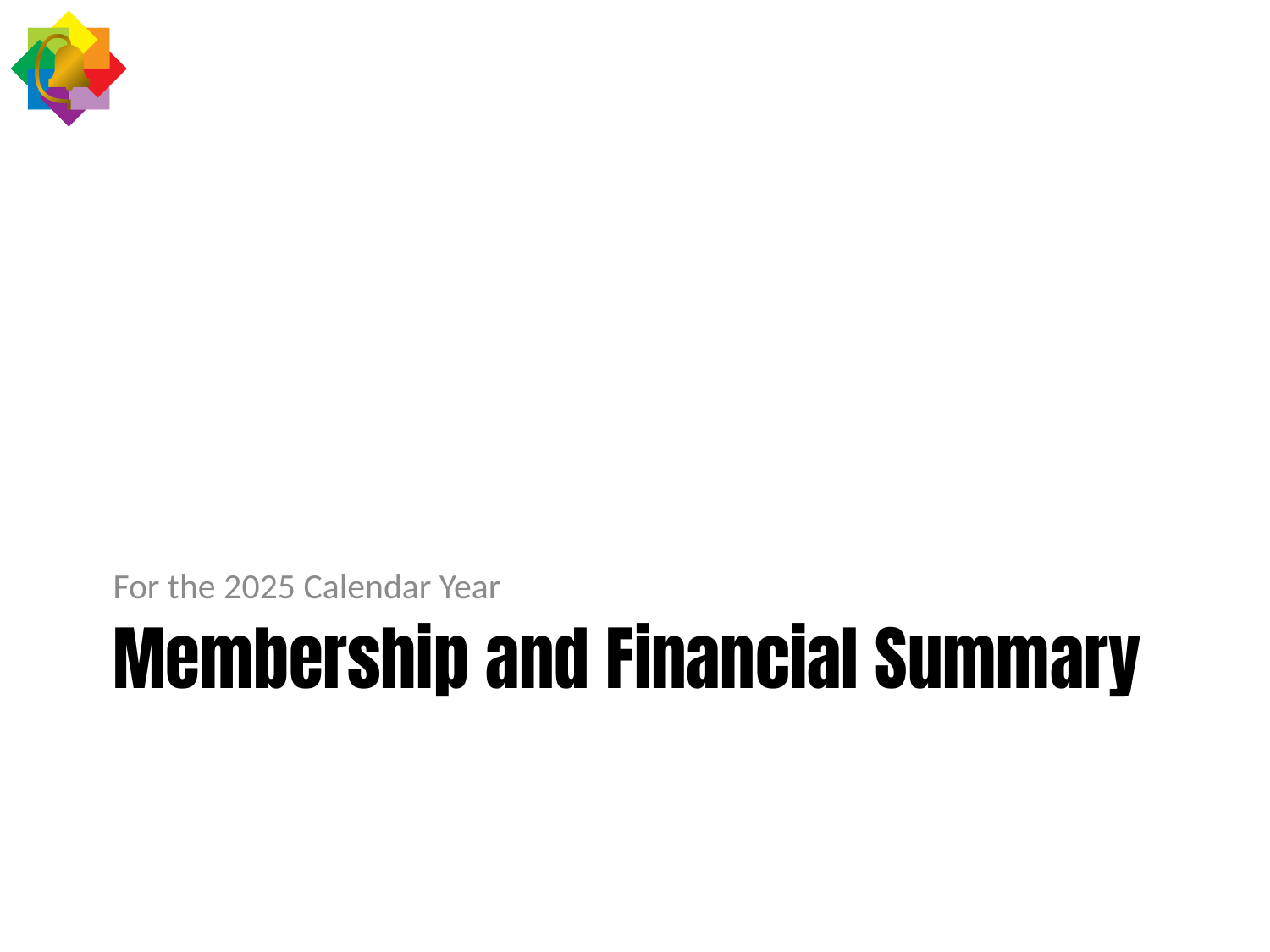

For the 2025 Calendar Year
# Membership and Financial Summary